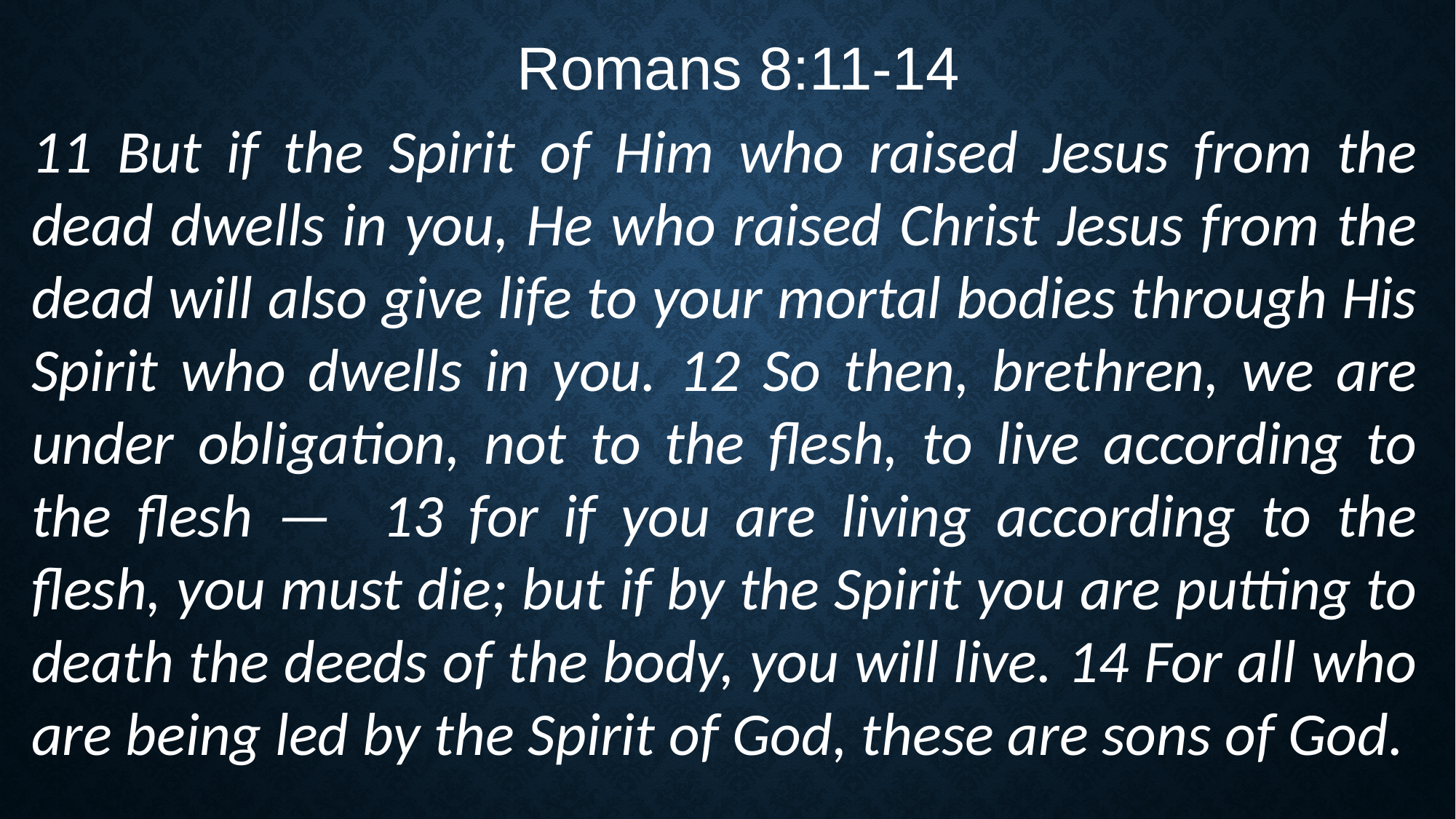

Romans 8:11-14
11 But if the Spirit of Him who raised Jesus from the dead dwells in you, He who raised Christ Jesus from the dead will also give life to your mortal bodies through His Spirit who dwells in you. 12 So then, brethren, we are under obligation, not to the flesh, to live according to the flesh —  13 for if you are living according to the flesh, you must die; but if by the Spirit you are putting to death the deeds of the body, you will live. 14 For all who are being led by the Spirit of God, these are sons of God.